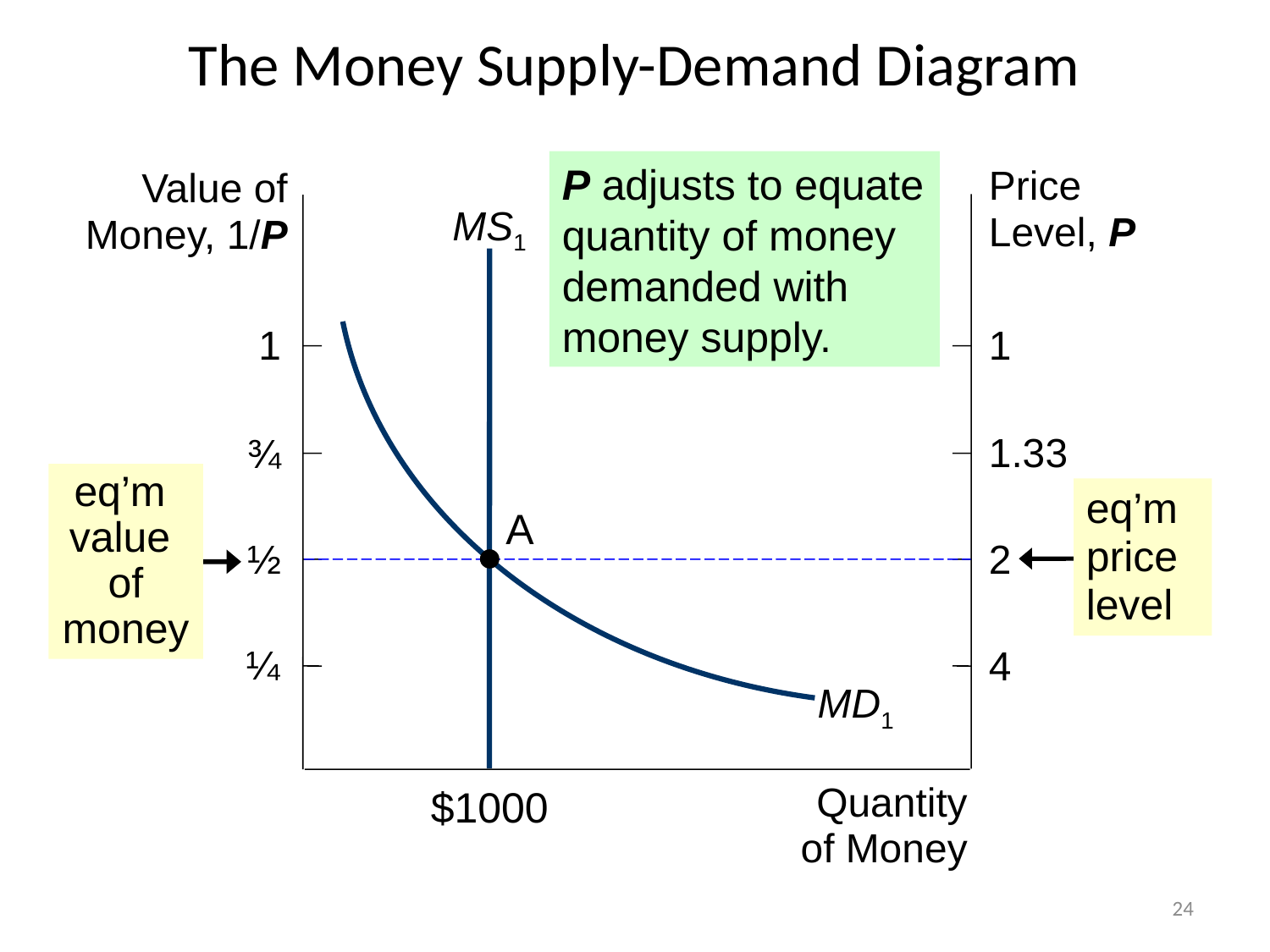

The Money Supply-Demand Diagram
0
P adjusts to equate quantity of money demanded with money supply.
Price
Level, P
Value of Money, 1/P

1
1
1.33
¾
½
2
¼
4
Quantity of Money

MS1

$1000

MD1
eq’m
value
of money

eq’m
price
level

A

24